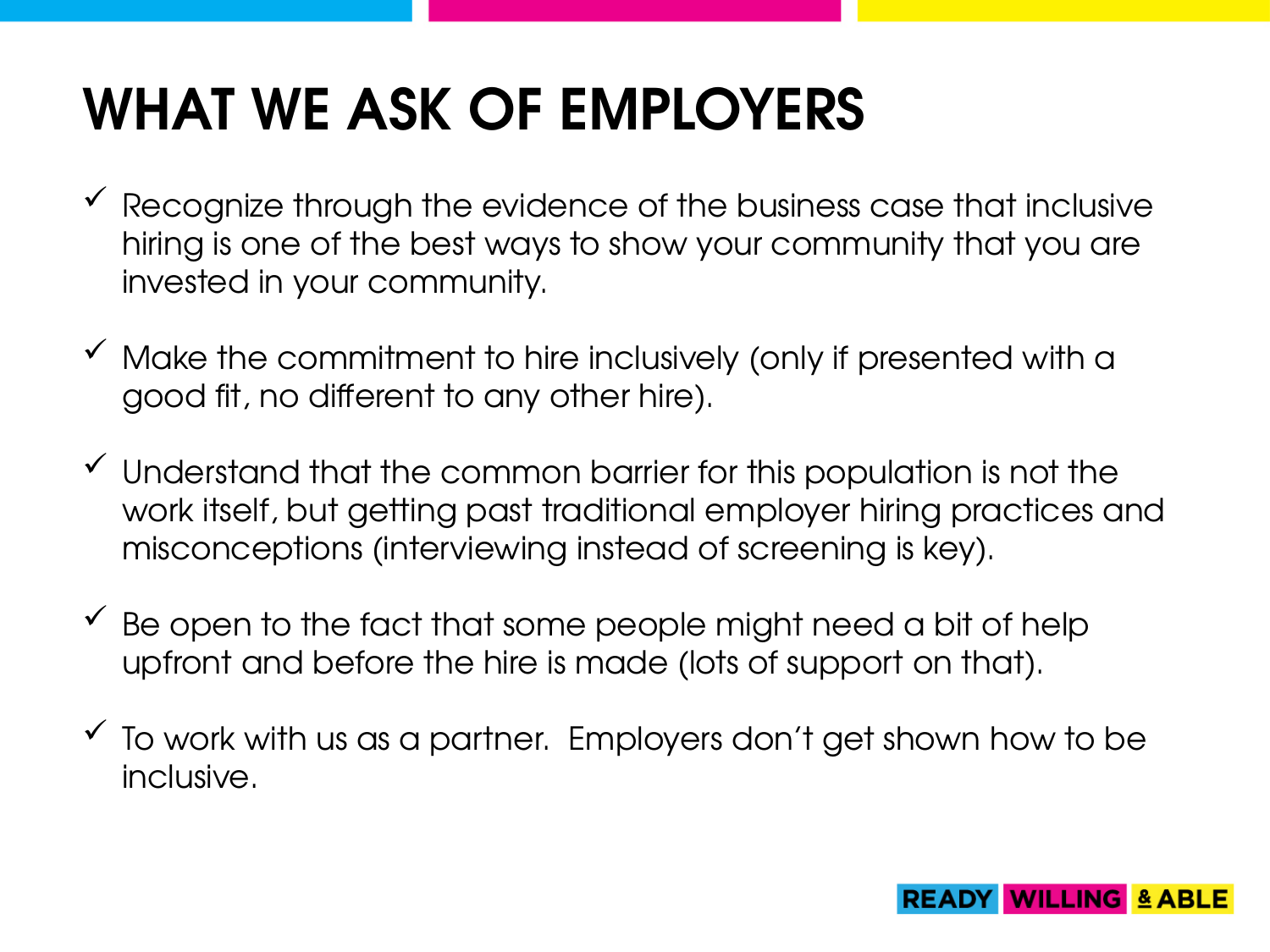

WHAT WE ASK of Employers

Recognize through the evidence of the business case that inclusive hiring is one of the best ways to show your community that you are invested in your community.

Make the commitment to hire inclusively (only if presented with a good fit, no different to any other hire).

Understand that the common barrier for this population is not the work itself, but getting past traditional employer hiring practices and misconceptions (interviewing instead of screening is key).

Be open to the fact that some people might need a bit of help upfront and before the hire is made (lots of support on that).

To work with us as a partner.  Employers don’t get shown how to be inclusive.